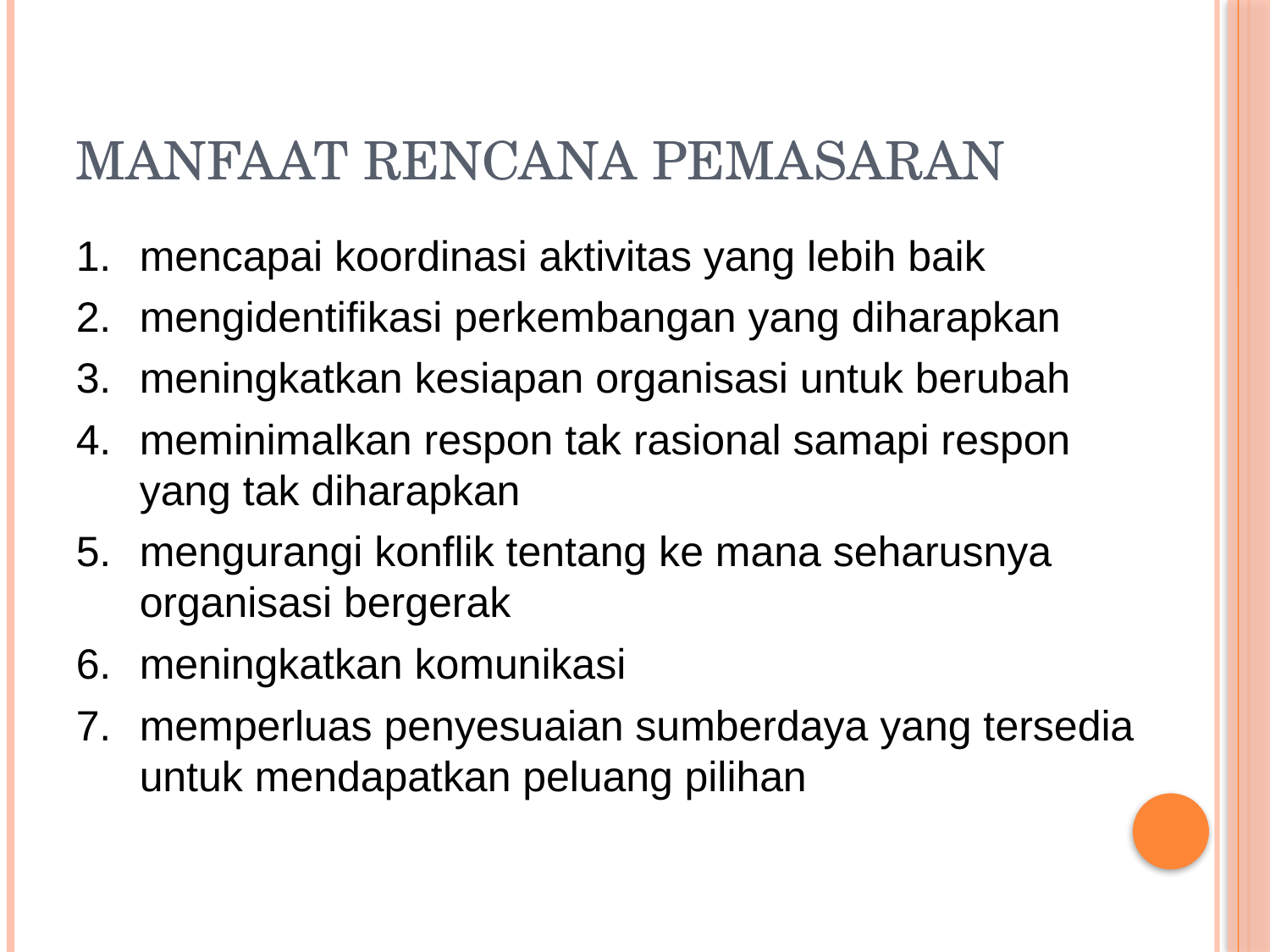

# Manfaat rencana pemasaran
mencapai koordinasi aktivitas yang lebih baik
mengidentifikasi perkembangan yang diharapkan
meningkatkan kesiapan organisasi untuk berubah
meminimalkan respon tak rasional samapi respon yang tak diharapkan
mengurangi konflik tentang ke mana seharusnya organisasi bergerak
meningkatkan komunikasi
memperluas penyesuaian sumberdaya yang tersedia untuk mendapatkan peluang pilihan